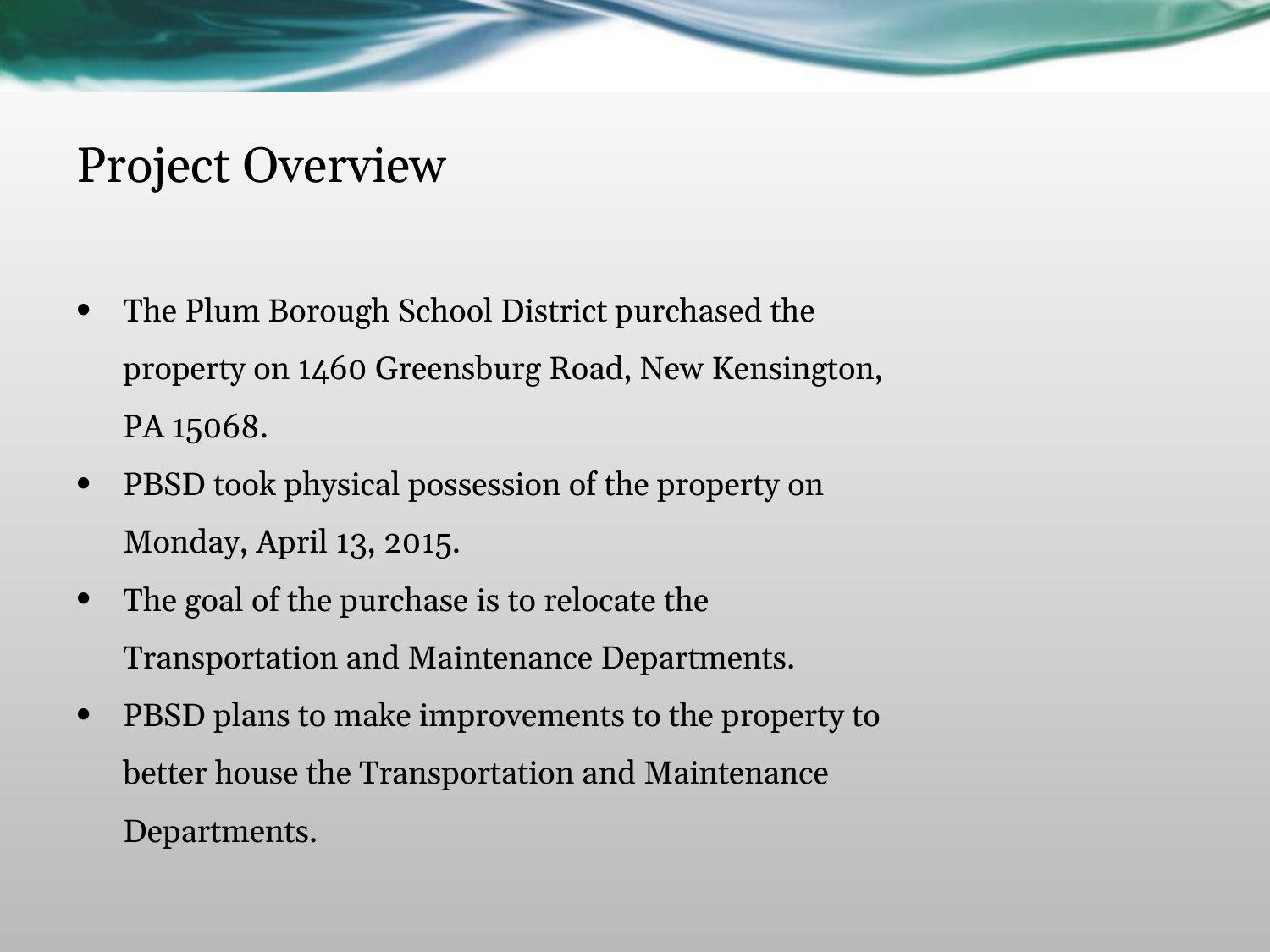

# Project Overview
The Plum Borough School District purchased the property on 1460 Greensburg Road, New Kensington, PA 15068.
PBSD took physical possession of the property on Monday, April 13, 2015.
The goal of the purchase is to relocate the Transportation and Maintenance Departments.
PBSD plans to make improvements to the property to better house the Transportation and Maintenance Departments.